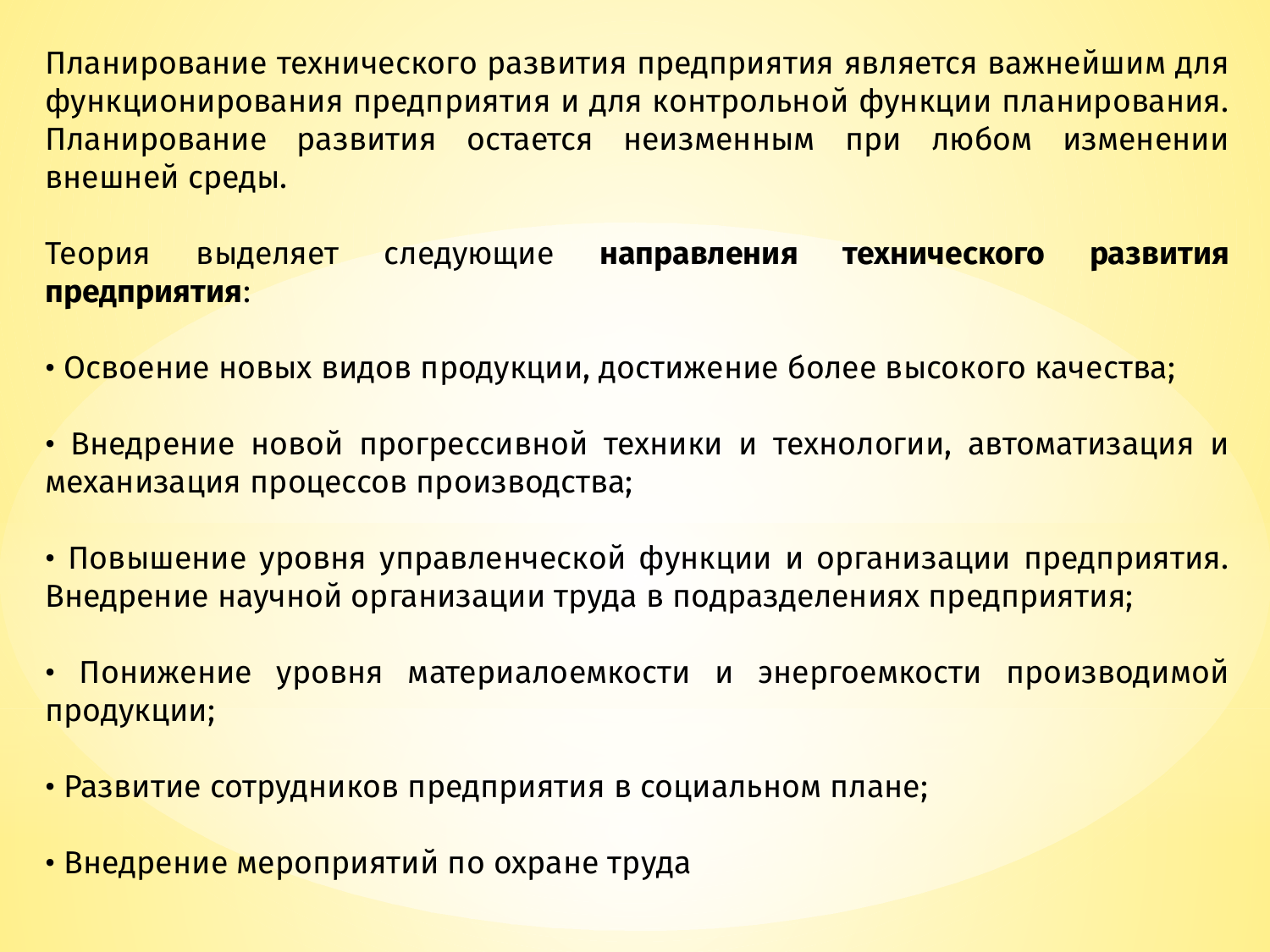

Планирование технического развития предприятия является важнейшим для функционирования предприятия и для контрольной функции планирования.
Планирование развития остается неизменным при любом изменении внешней среды.

Теория выделяет следующие направления технического развития предприятия:

• Освоение новых видов продукции, достижение более высокого качества;

• Внедрение новой прогрессивной техники и технологии, автоматизация и механизация процессов производства;

• Повышение уровня управленческой функции и организации предприятия. Внедрение научной организации труда в подразделениях предприятия;

• Понижение уровня материалоемкости и энергоемкости производимой продукции;

• Развитие сотрудников предприятия в социальном плане;

• Внедрение мероприятий по охране труда